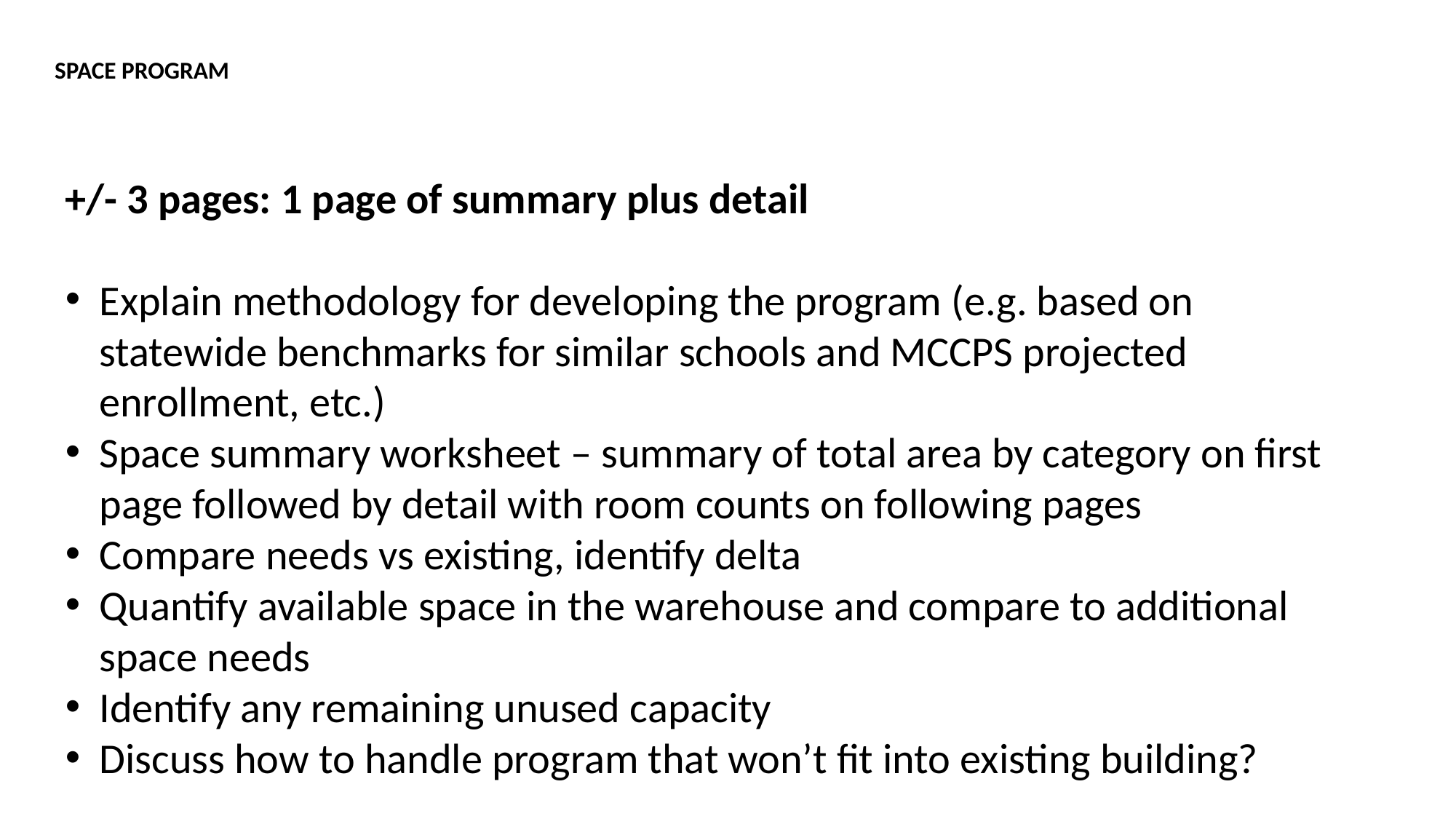

SPACE PROGRAM
+/- 3 pages: 1 page of summary plus detail

Explain methodology for developing the program (e.g. based on statewide benchmarks for similar schools and MCCPS projected enrollment, etc.)
Space summary worksheet – summary of total area by category on first page followed by detail with room counts on following pages
Compare needs vs existing, identify delta
Quantify available space in the warehouse and compare to additional space needs
Identify any remaining unused capacity
Discuss how to handle program that won’t fit into existing building?